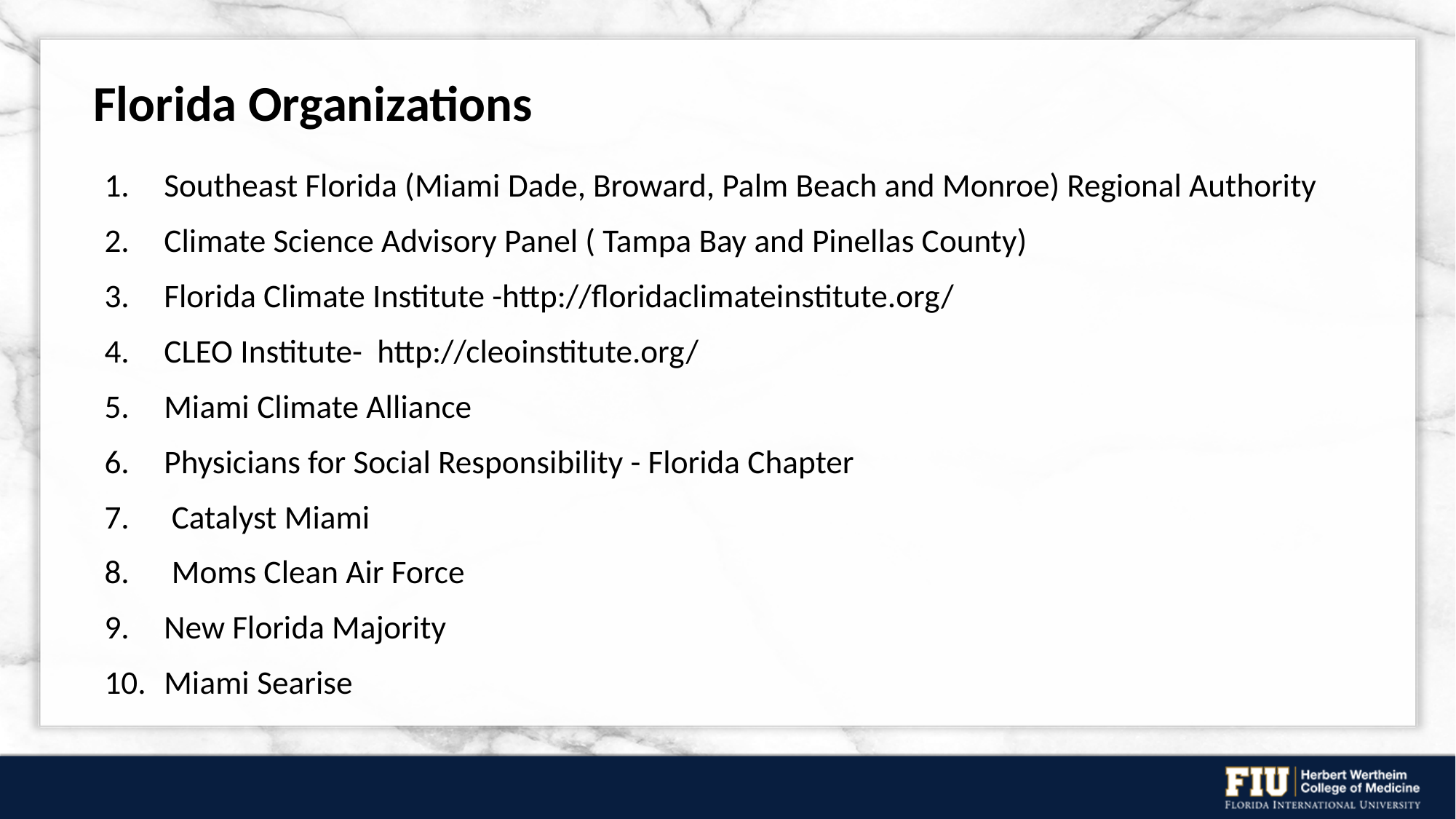

# Florida Organizations
Southeast Florida (Miami Dade, Broward, Palm Beach and Monroe) Regional Authority
Climate Science Advisory Panel ( Tampa Bay and Pinellas County)
Florida Climate Institute -http://floridaclimateinstitute.org/
CLEO Institute-  http://cleoinstitute.org/
Miami Climate Alliance
Physicians for Social Responsibility - Florida Chapter
 Catalyst Miami
 Moms Clean Air Force
New Florida Majority
Miami Searise